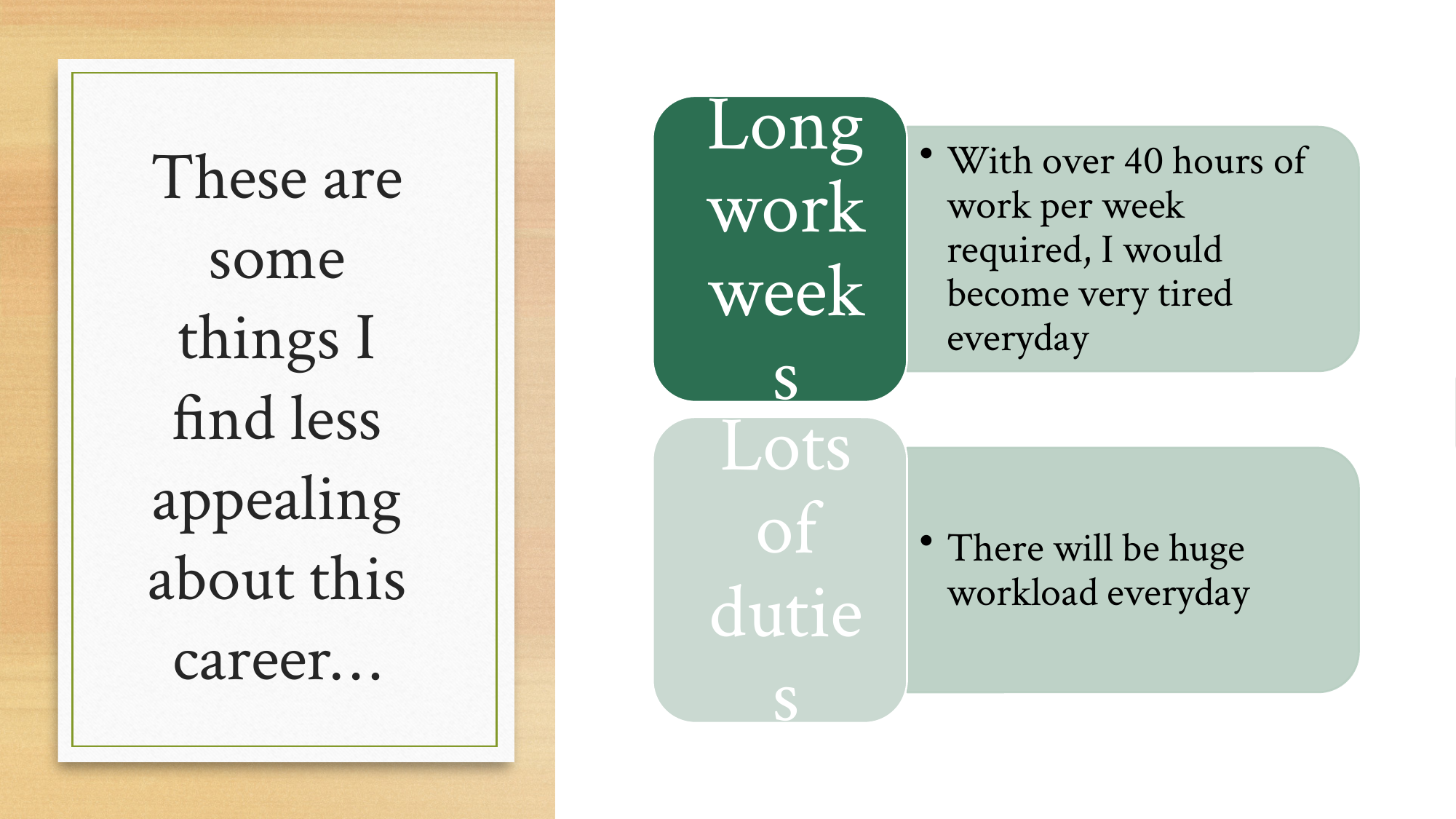

With over 40 hours of work per week required, I would become very tired everyday
Long work weeks
There will be huge workload everyday
Lots of duties
# These are some things I find less appealing about this career…